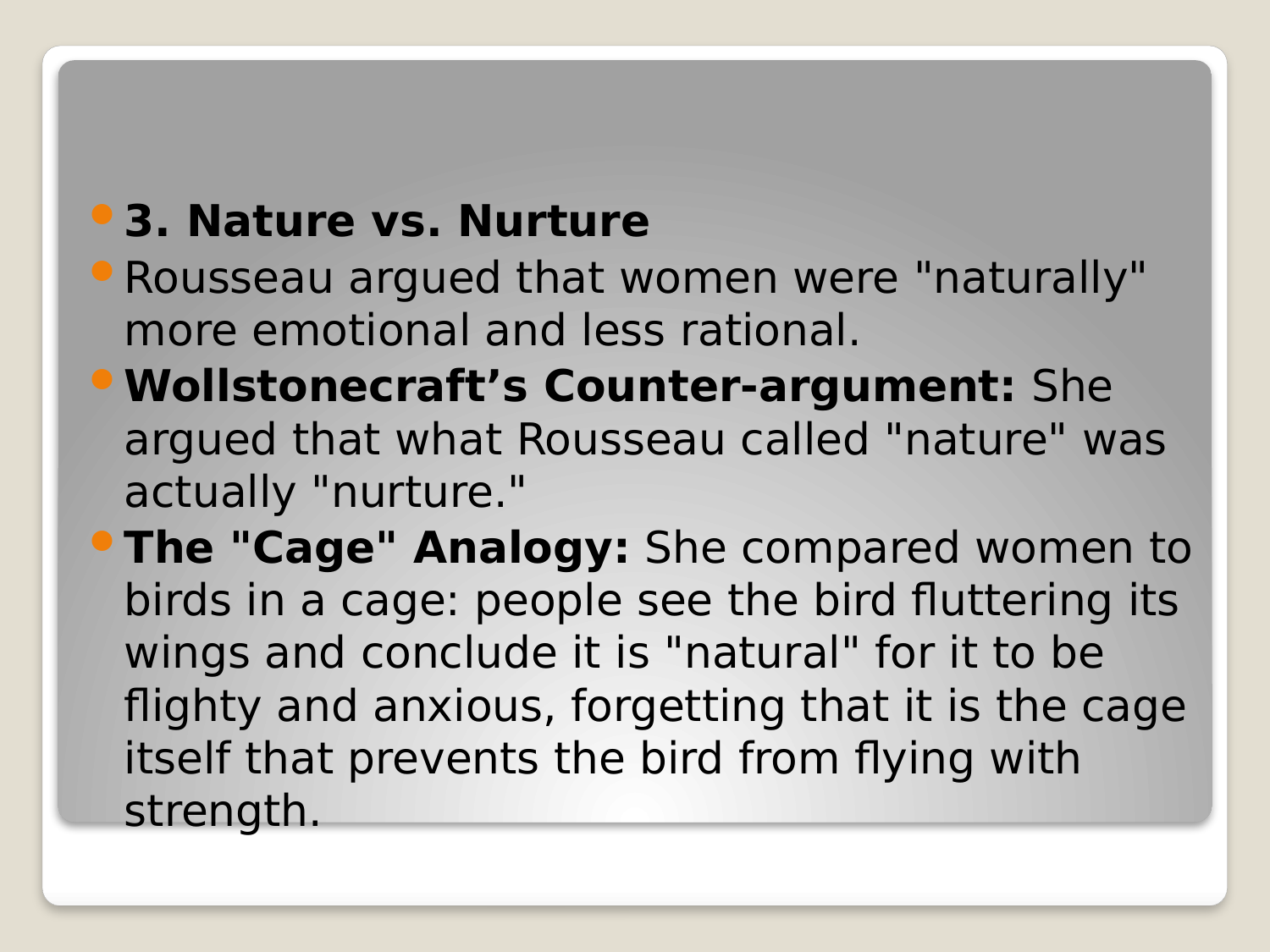

#
3. Nature vs. Nurture
Rousseau argued that women were "naturally" more emotional and less rational.
Wollstonecraft’s Counter-argument: She argued that what Rousseau called "nature" was actually "nurture."
The "Cage" Analogy: She compared women to birds in a cage: people see the bird fluttering its wings and conclude it is "natural" for it to be flighty and anxious, forgetting that it is the cage itself that prevents the bird from flying with strength.